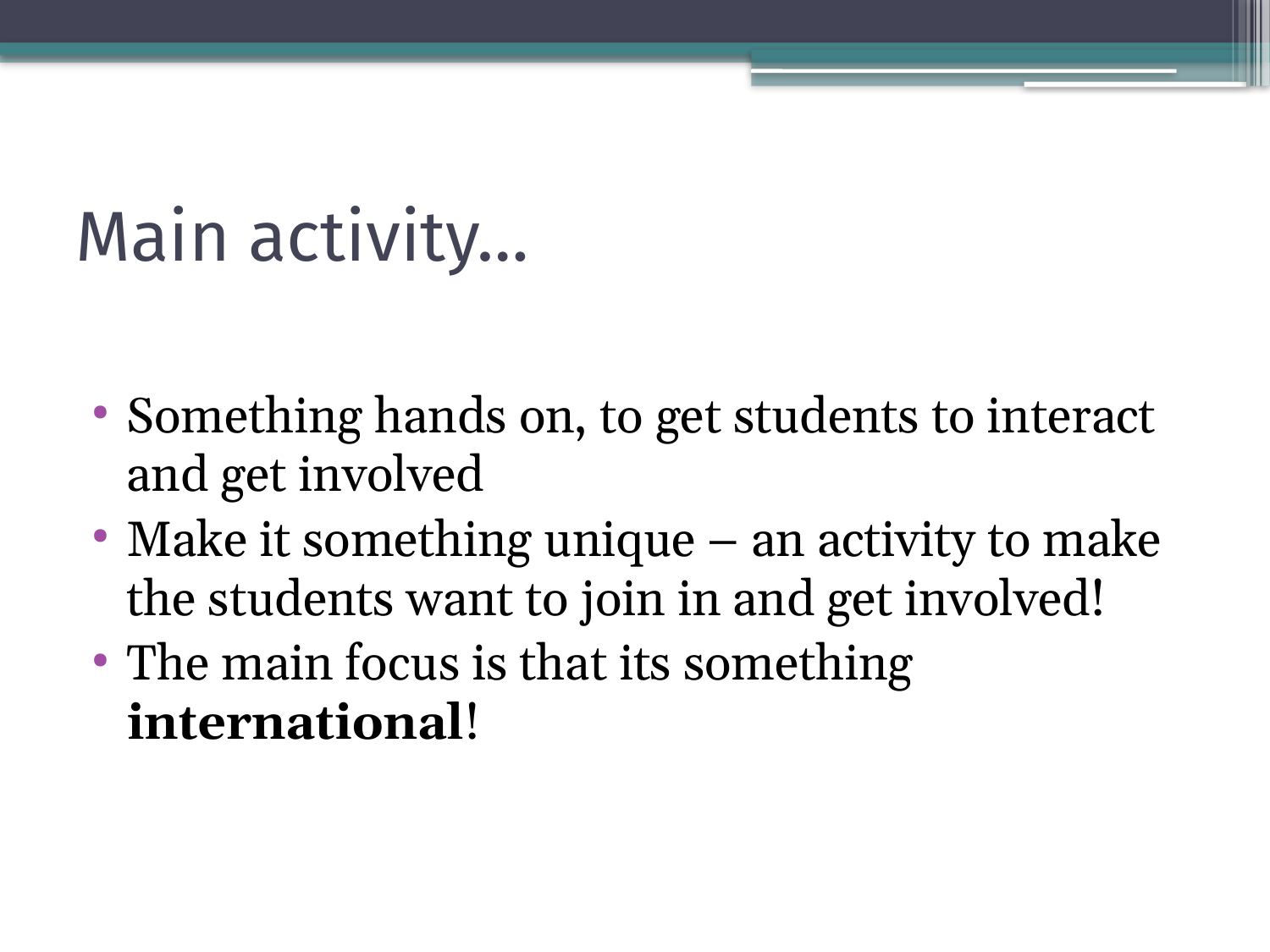

# Main activity…

Something hands on, to get students to interact and get involved
Make it something unique – an activity to make the students want to join in and get involved!
The main focus is that its something international!